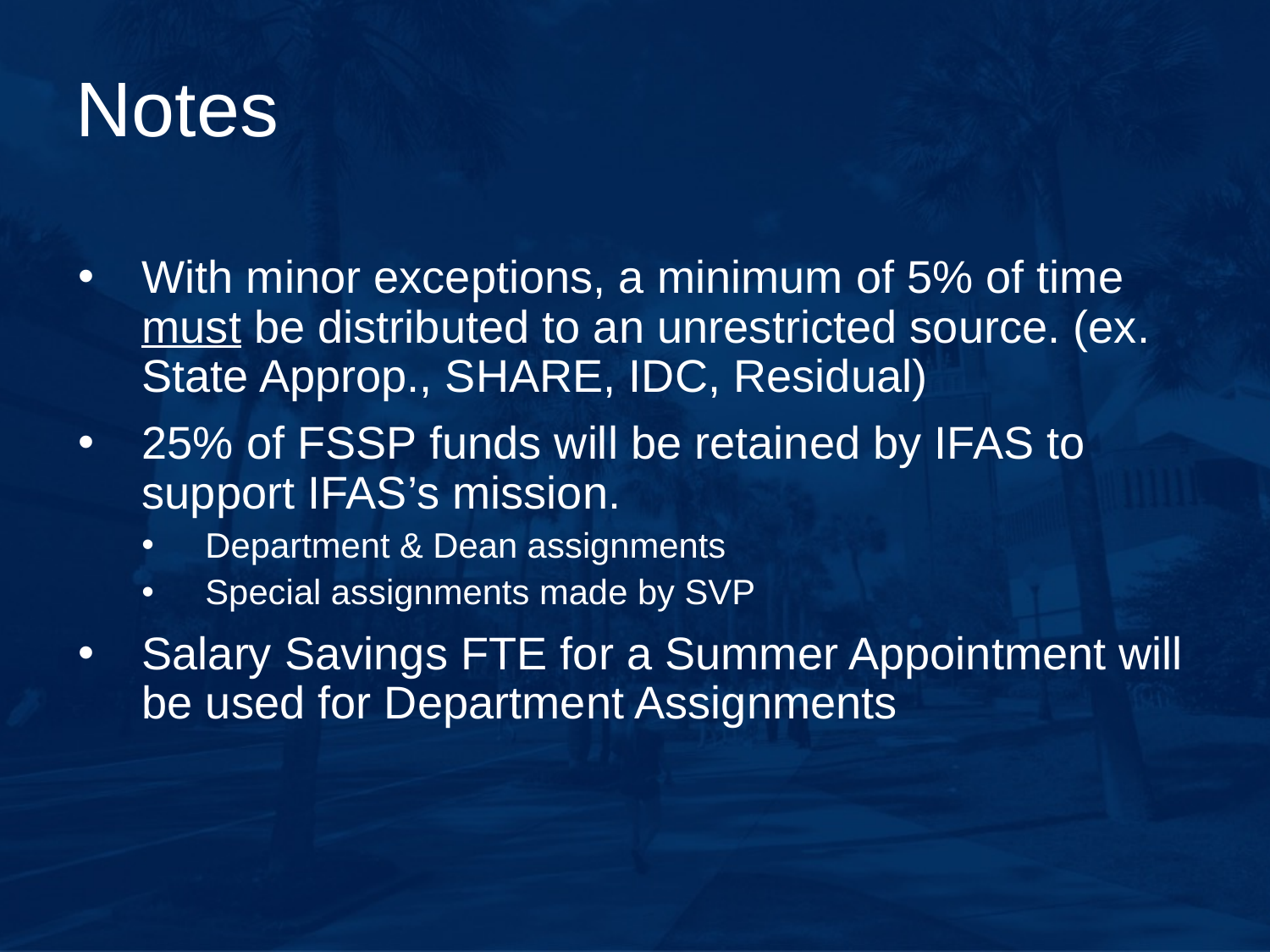

# Notes
With minor exceptions, a minimum of 5% of time must be distributed to an unrestricted source. (ex. State Approp., SHARE, IDC, Residual)
25% of FSSP funds will be retained by IFAS to support IFAS’s mission.
Department & Dean assignments
Special assignments made by SVP
Salary Savings FTE for a Summer Appointment will be used for Department Assignments